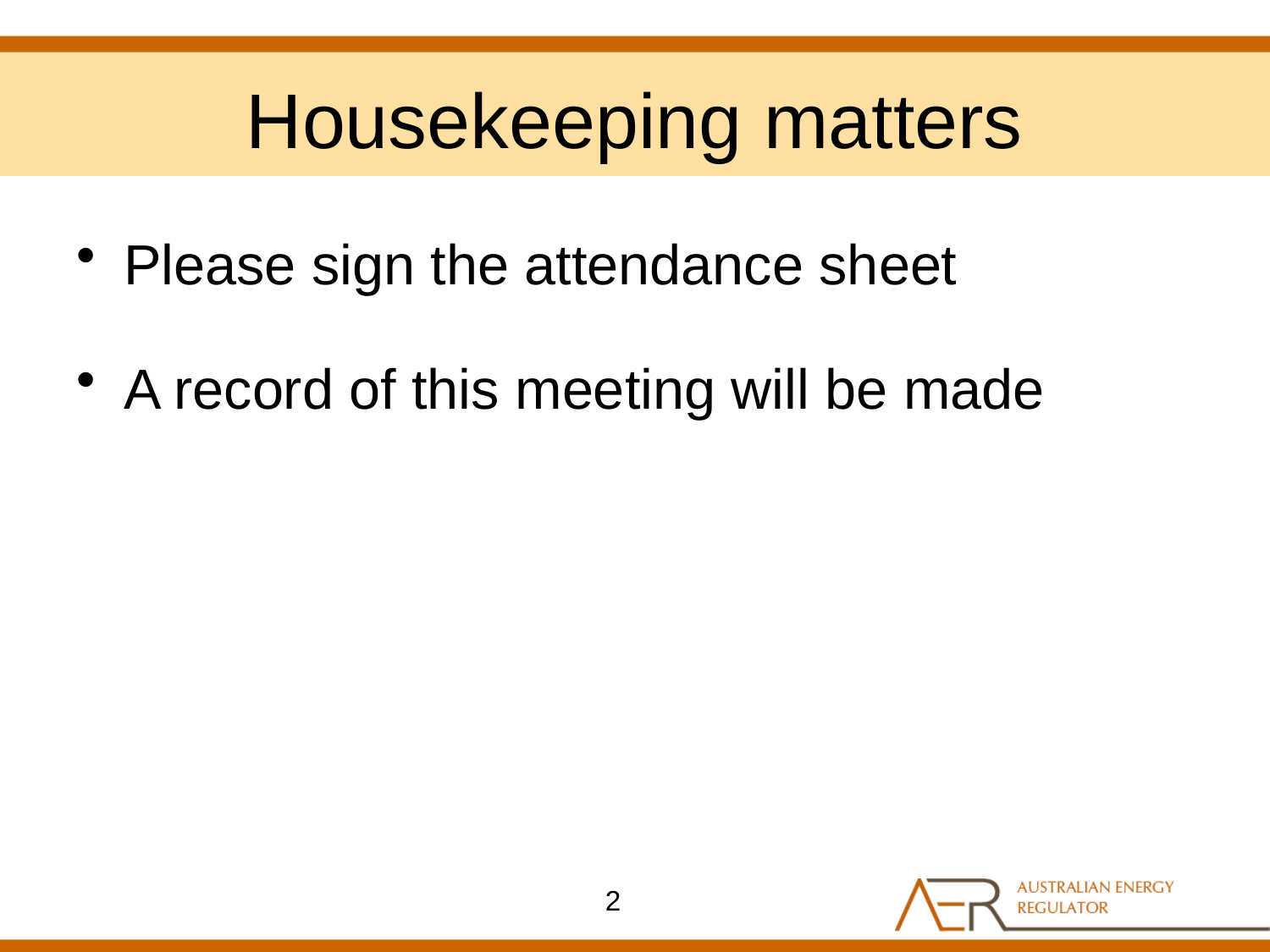

# Housekeeping matters
Please sign the attendance sheet
A record of this meeting will be made
2